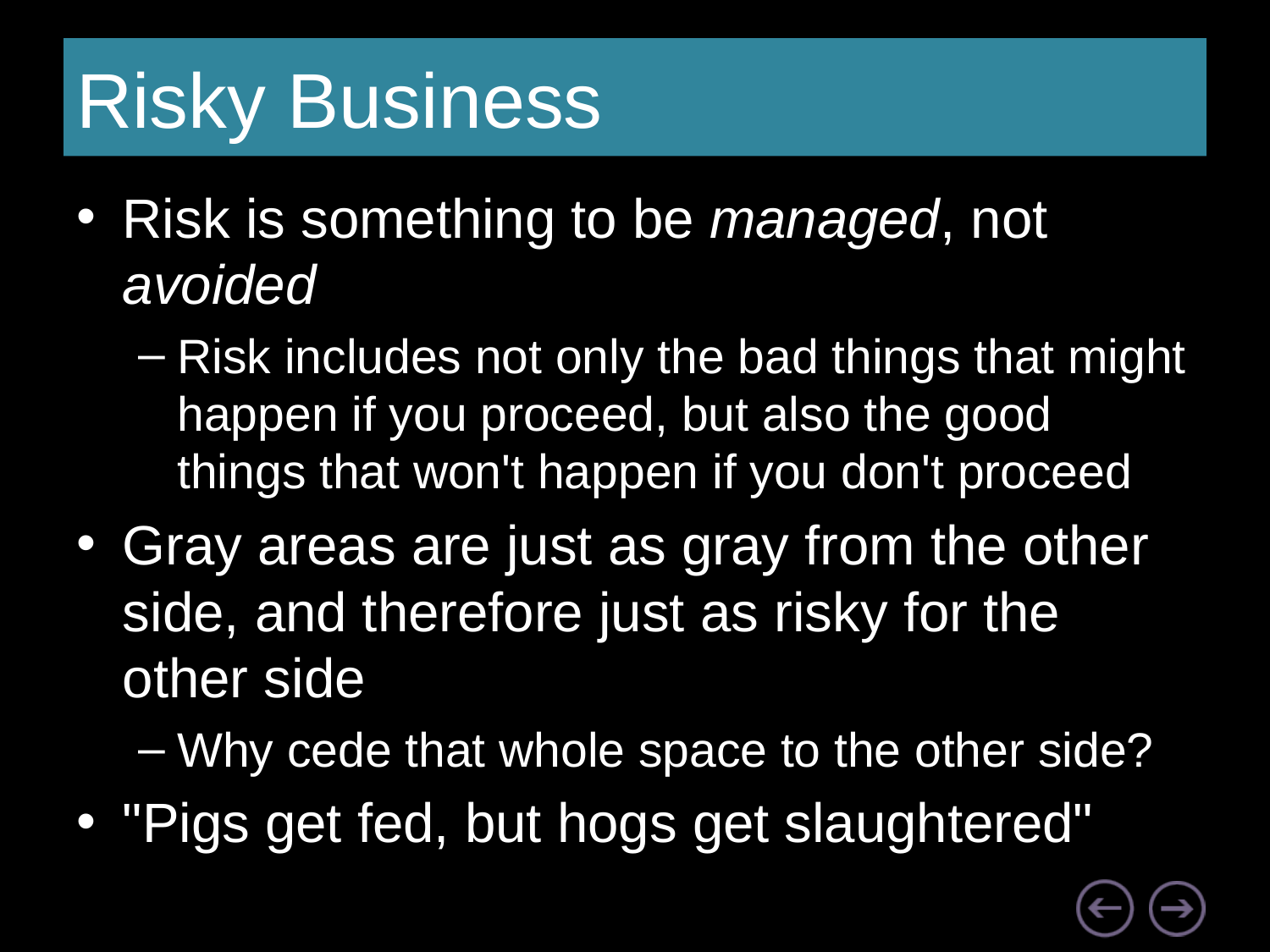

# Risky Business
Risk is something to be managed, not avoided
Risk includes not only the bad things that might happen if you proceed, but also the good things that won't happen if you don't proceed
Gray areas are just as gray from the other side, and therefore just as risky for the other side
Why cede that whole space to the other side?
"Pigs get fed, but hogs get slaughtered"